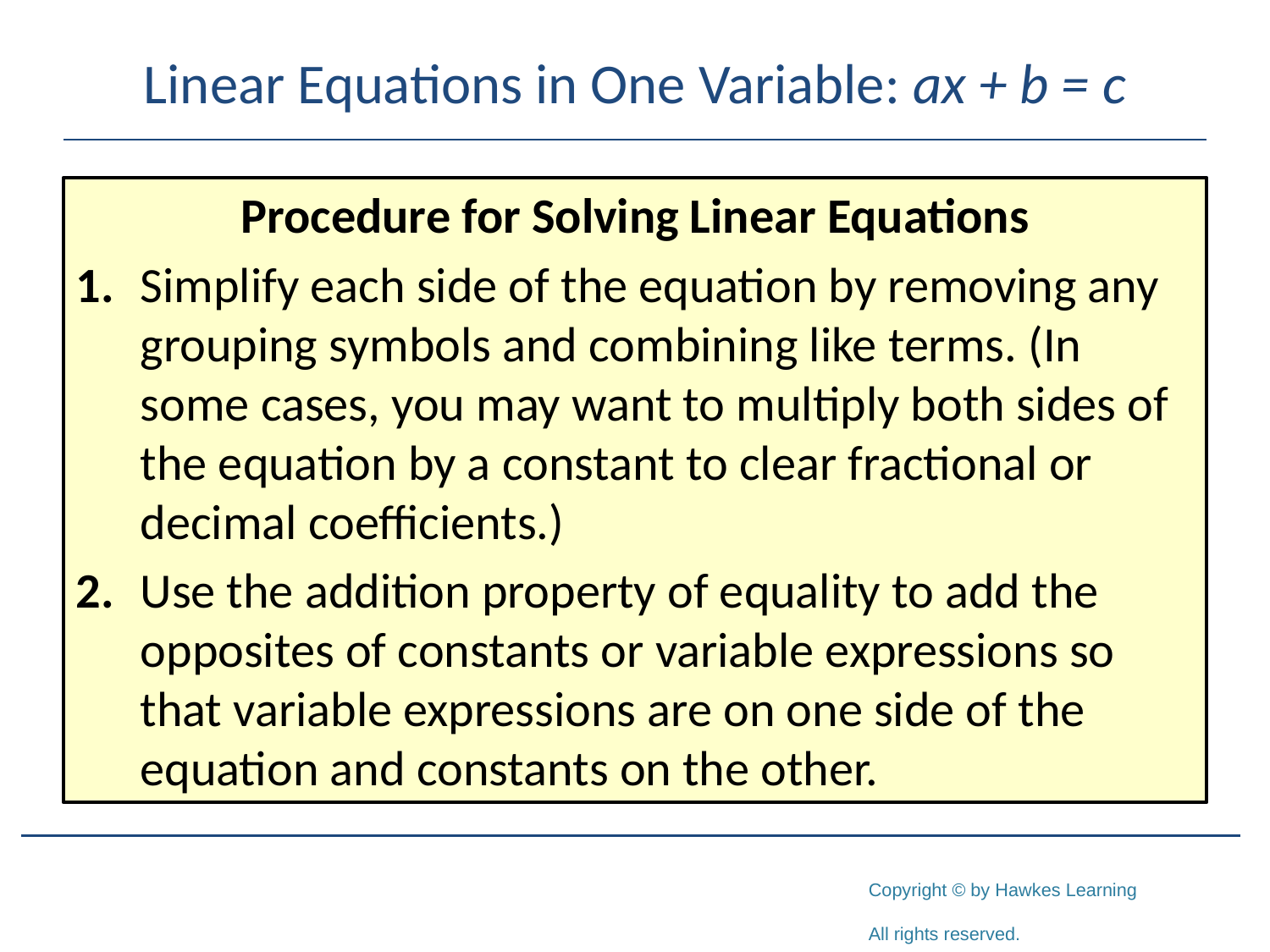

# Linear Equations in One Variable: ax + b = c
Procedure for Solving Linear Equations
1.	Simplify each side of the equation by removing any grouping symbols and combining like terms. (In some cases, you may want to multiply both sides of the equation by a constant to clear fractional or decimal coefficients.)
2.	Use the addition property of equality to add the opposites of constants or variable expressions so that variable expressions are on one side of the equation and constants on the other.